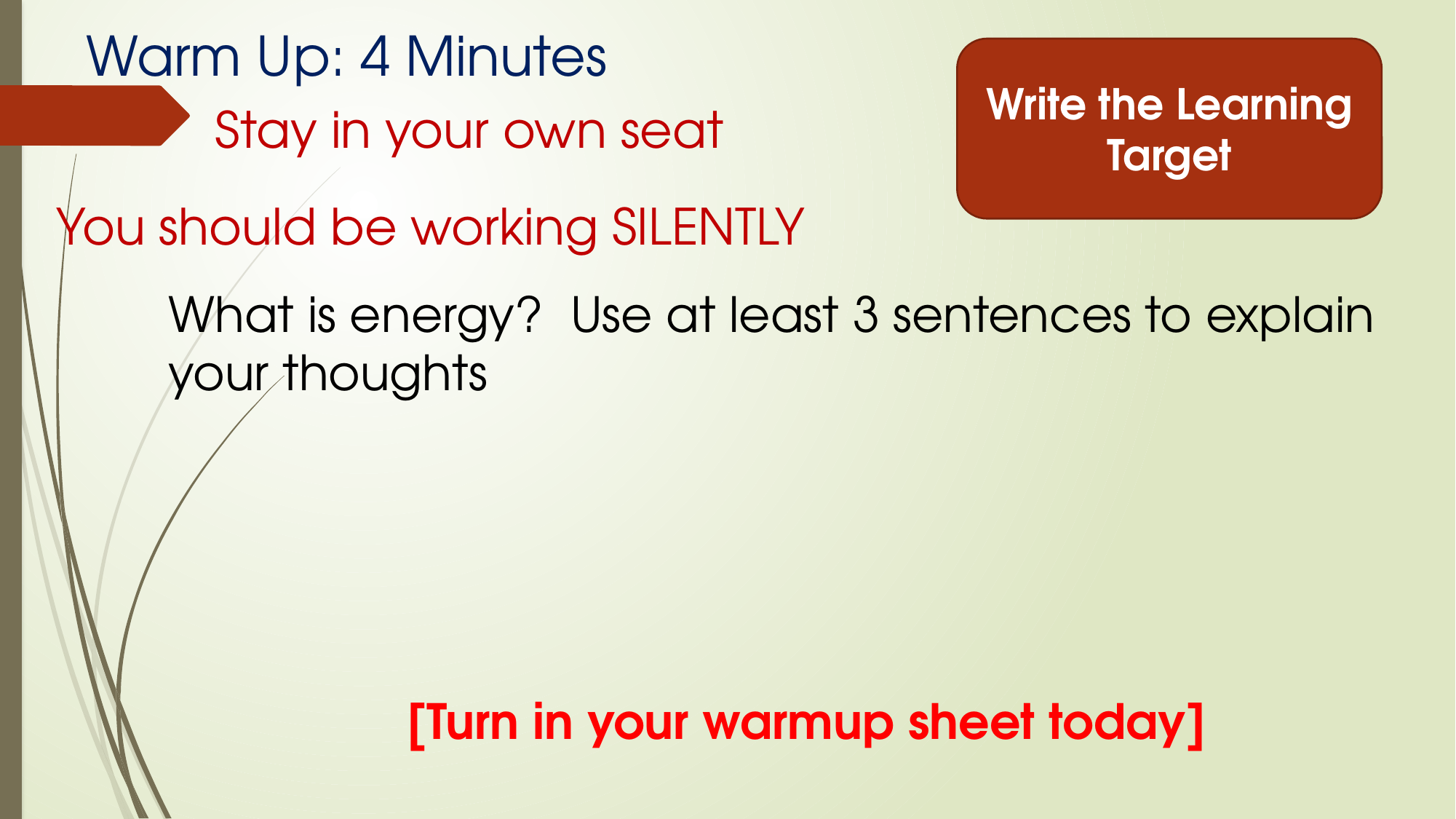

# Warm Up: 4 Minutes
Write the Learning Target
Stay in your own seat
You should be working SILENTLY
What is energy?  Use at least 3 sentences to explain your thoughts

[Turn in your warmup sheet today]